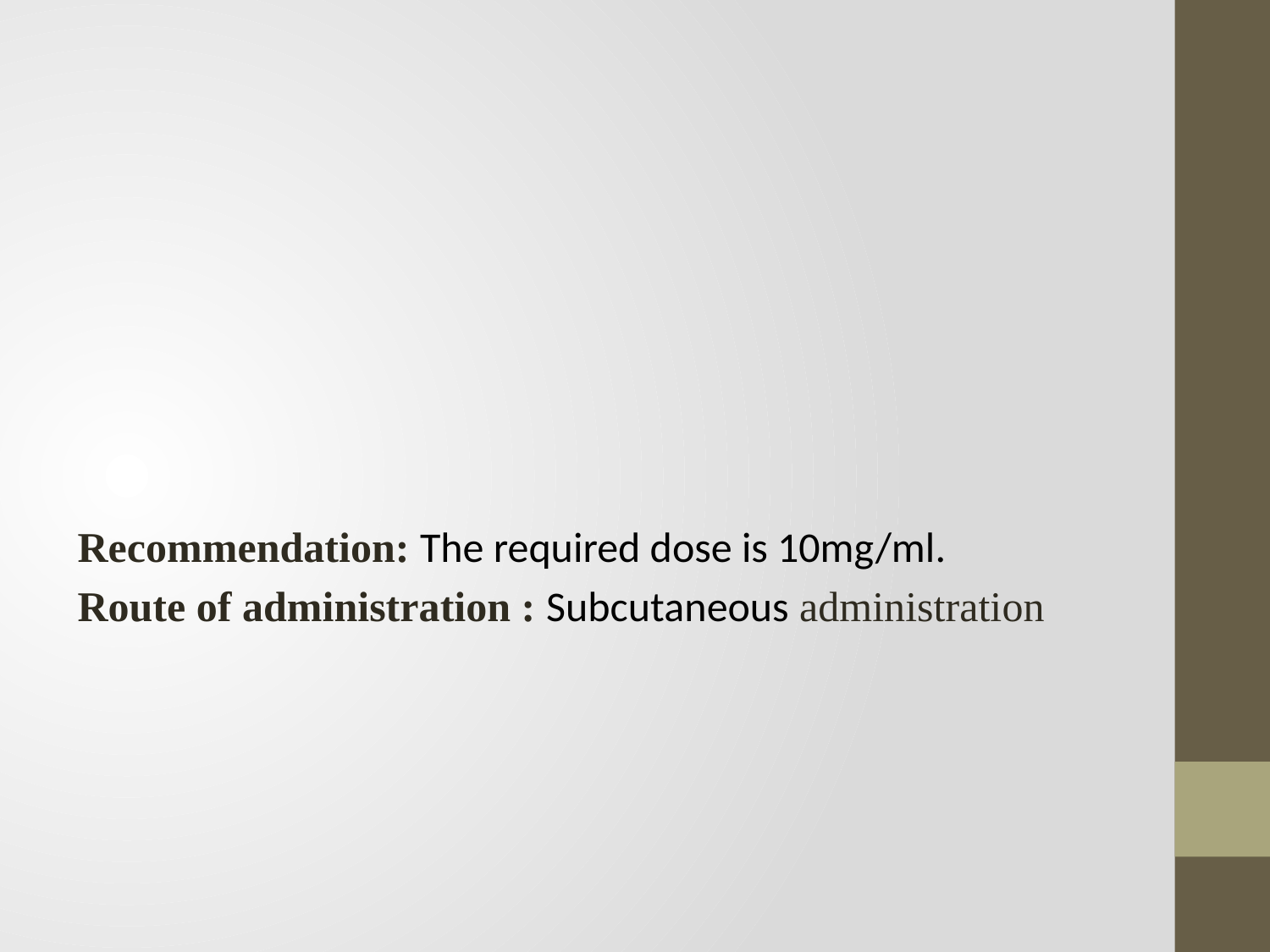

Recommendation: The required dose is 10mg/ml.
Route of administration : Subcutaneous administration